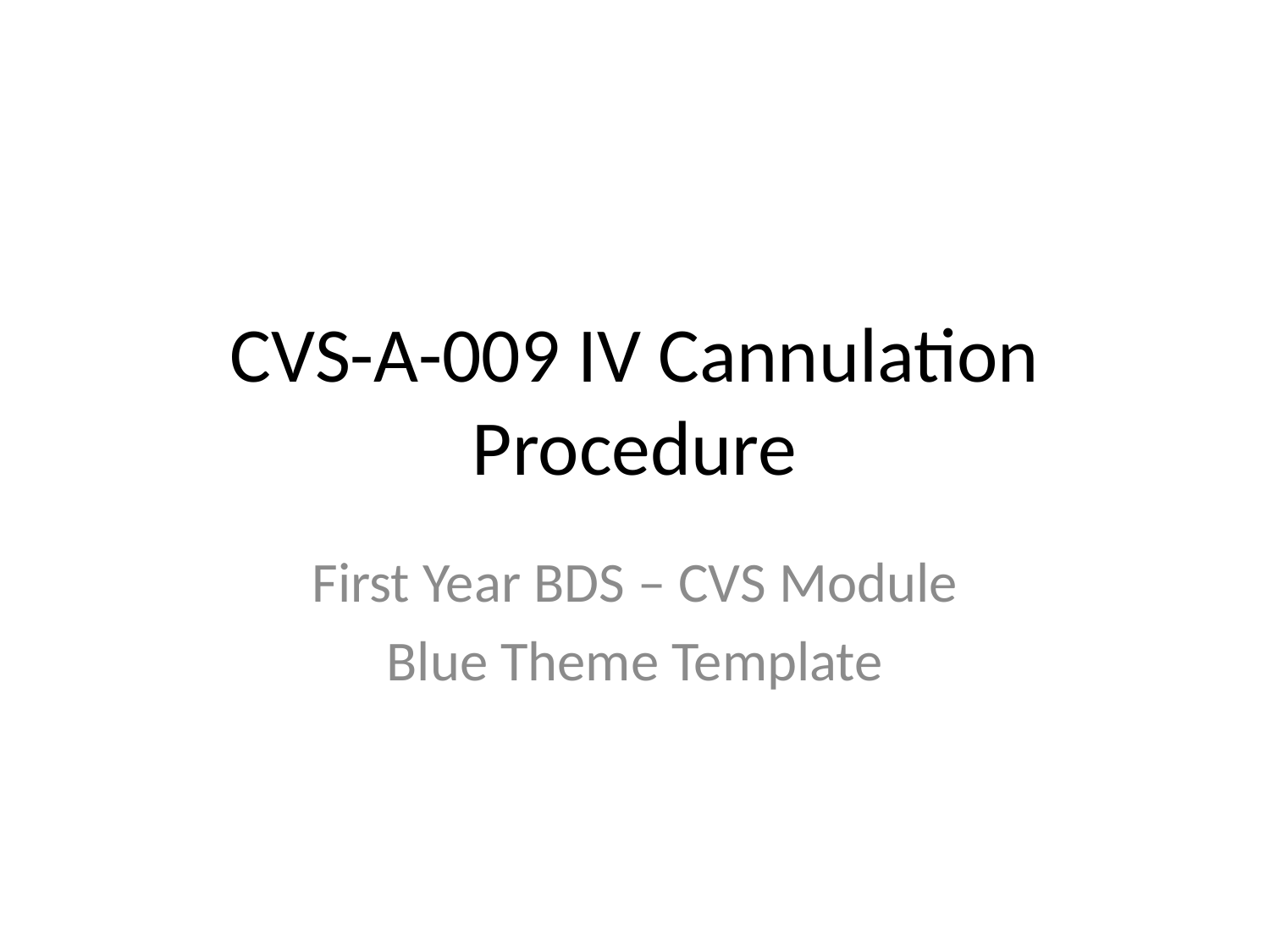

# CVS-A-009 IV Cannulation Procedure
First Year BDS – CVS Module
Blue Theme Template